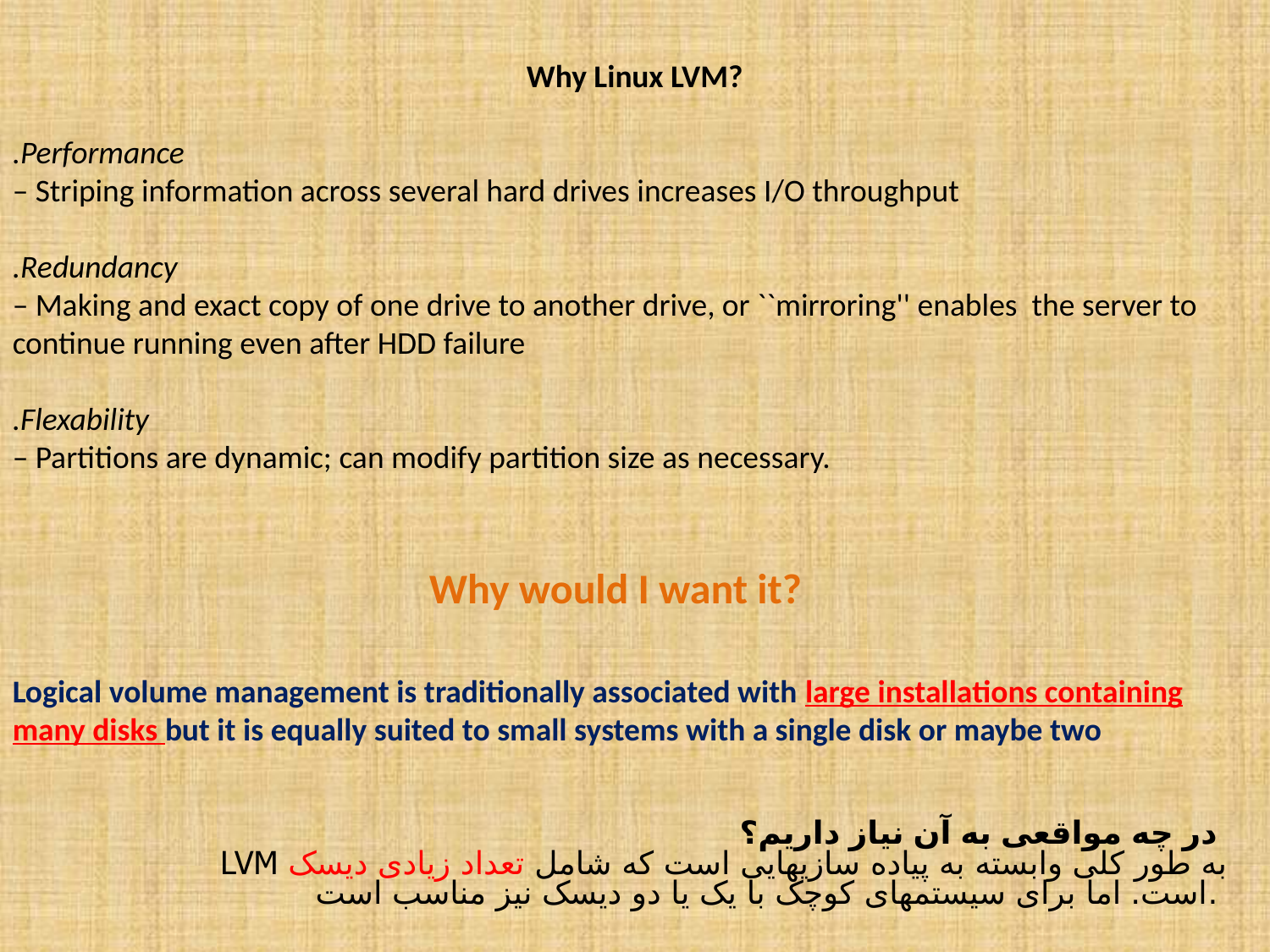

Why Linux LVM?

.Performance
– Striping information across several hard drives increases I/O throughput

.Redundancy
– Making and exact copy of one drive to another drive, or ``mirroring'' enables  the server to continue running even after HDD failure

.Flexability
– Partitions are dynamic; can modify partition size as necessary.
Why would I want it?
Logical volume management is traditionally associated with large installations containing many disks but it is equally suited to small systems with a single disk or maybe two
در چه مواقعی به آن نیاز داریم؟
LVM به طور کلی وابسته به پیاده سازیهایی است که شامل تعداد زیادی دیسک است. اما برای سیستمهای کوچک با یک یا دو دیسک نیز مناسب است.